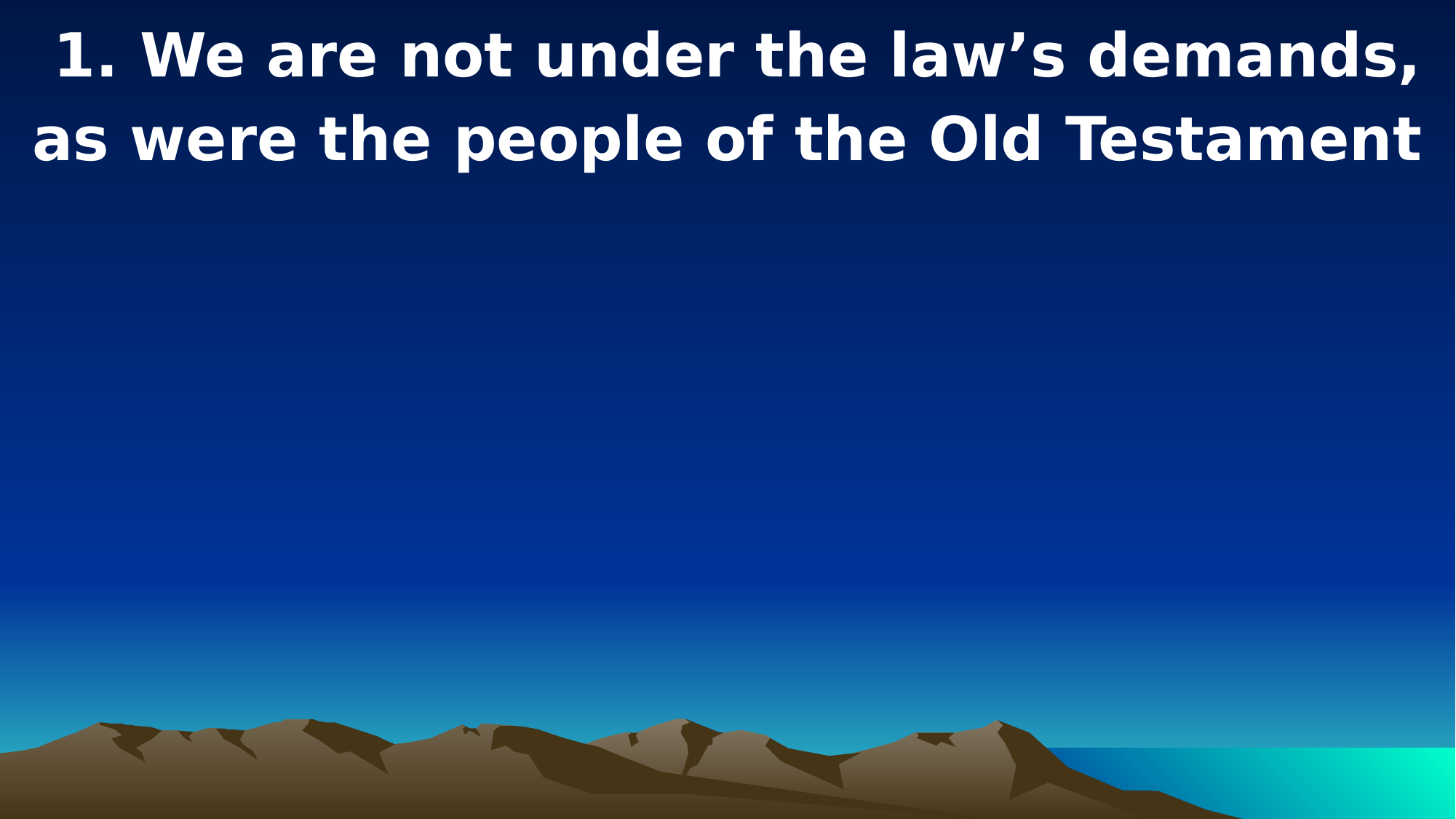

1. We are not under the law’s demands, as were the people of the Old Testament